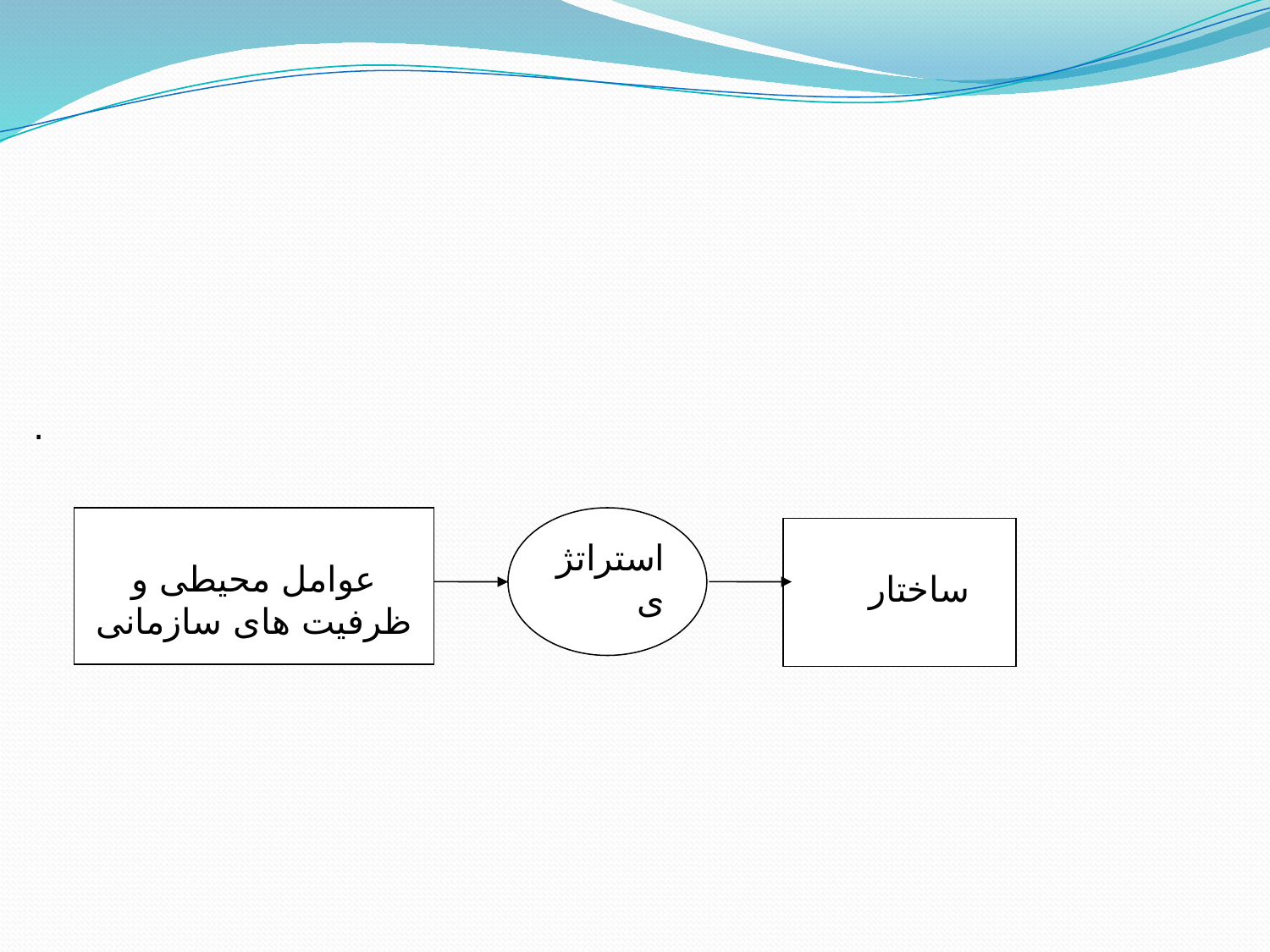

.

عوامل محیطی و ظرفیت های سازمانی
استراتژی

   ساختار